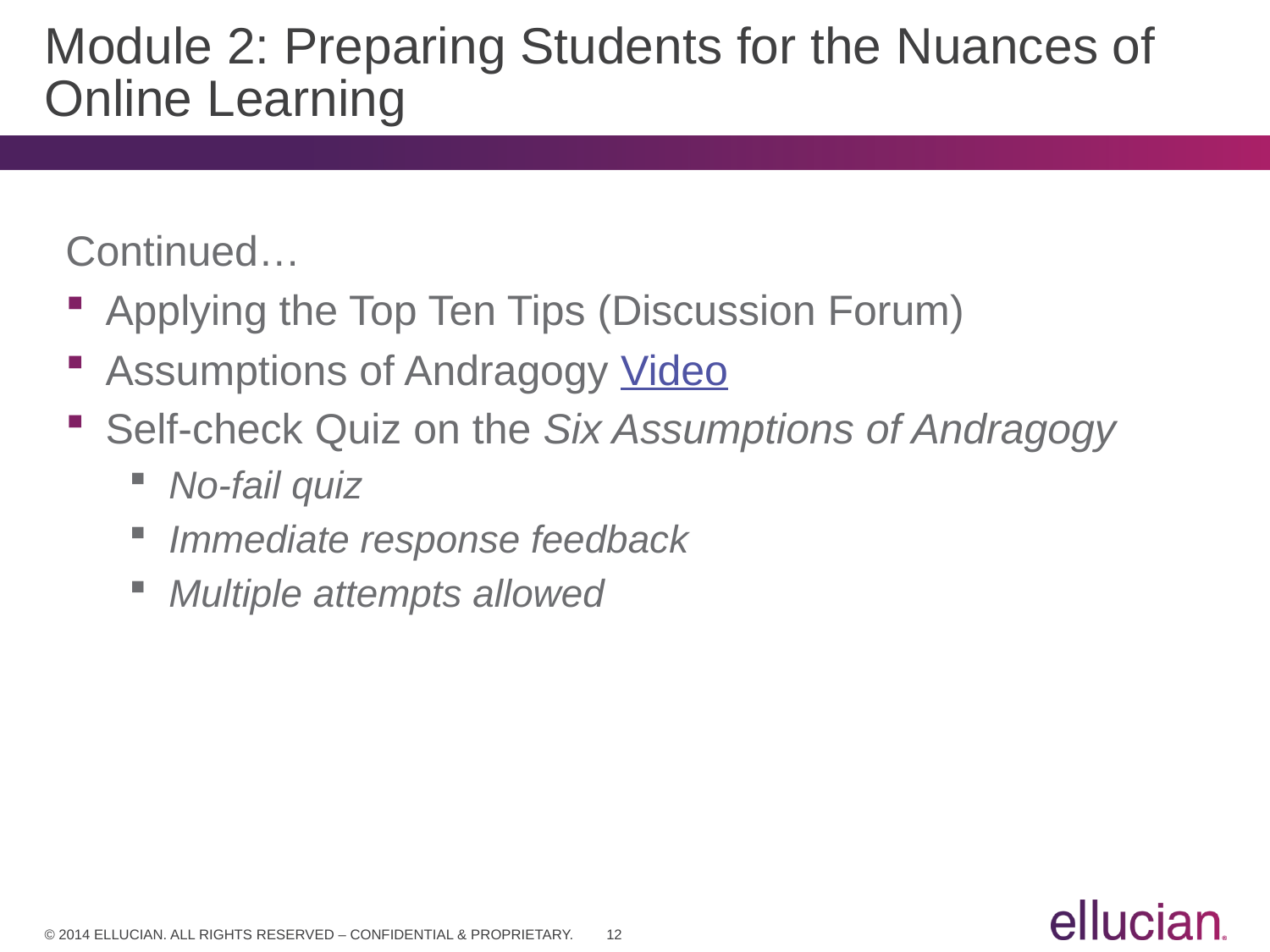

# Module 2: Preparing Students for the Nuances of Online Learning

Continued…
Applying the Top Ten Tips (Discussion Forum)
Assumptions of Andragogy Video
Self-check Quiz on the Six Assumptions of Andragogy
No-fail quiz
Immediate response feedback
Multiple attempts allowed